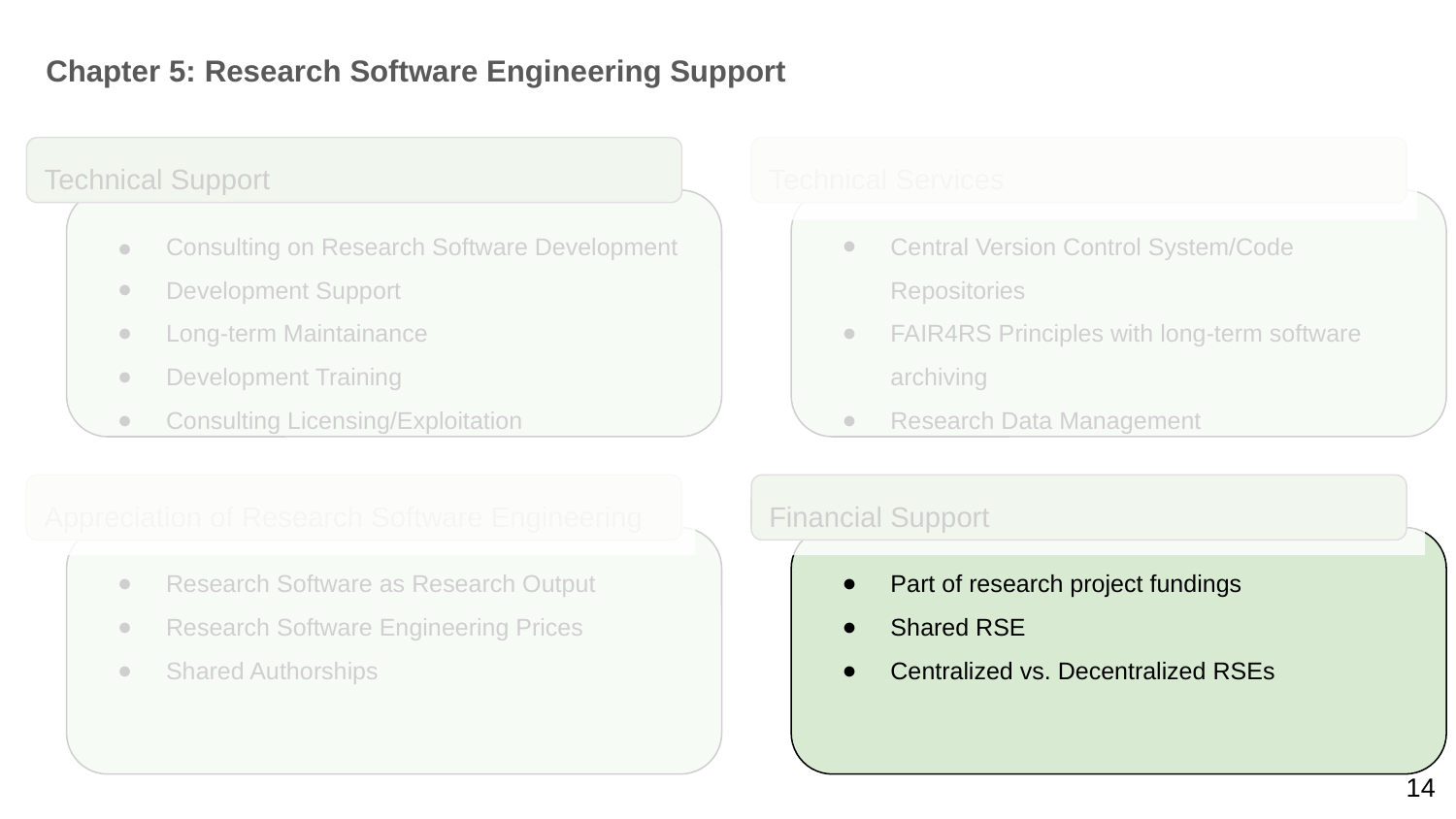

# Chapter 5: Research Software Engineering Support

Technical Support
Technical Services
Consulting on Research Software Development
Development Support
Long-term Maintainance
Development Training
Consulting Licensing/Exploitation
Central Version Control System/Code Repositories
FAIR4RS Principles with long-term software archiving
Research Data Management

Appreciation of Research Software Engineering
Financial Support
Research Software as Research Output
Research Software Engineering Prices
Shared Authorships

Part of research project fundings
Shared RSE
Centralized vs. Decentralized RSEs
14